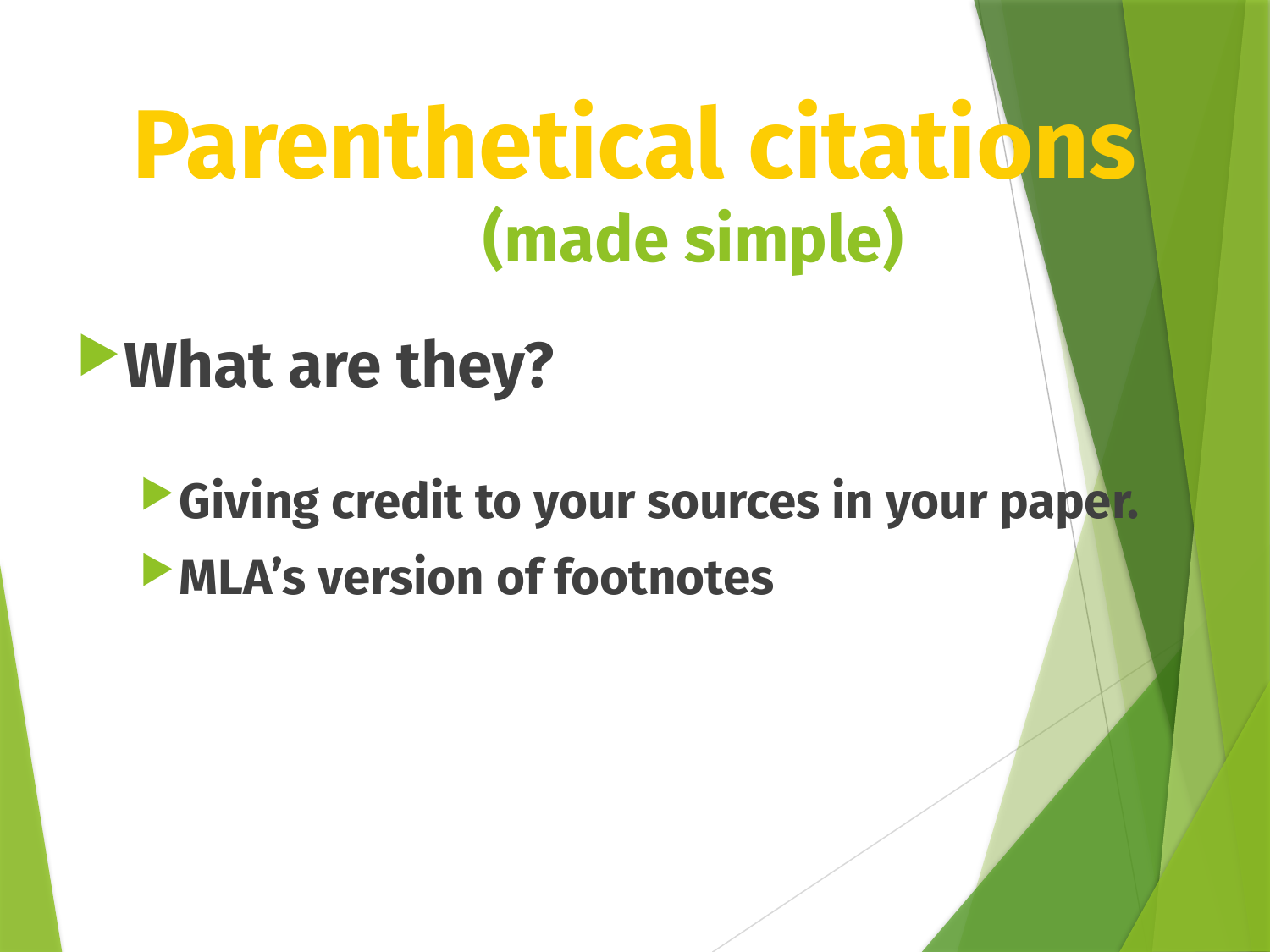

# Parenthetical citations (made simple)
What are they?

Giving credit to your sources in your paper.
MLA’s version of footnotes